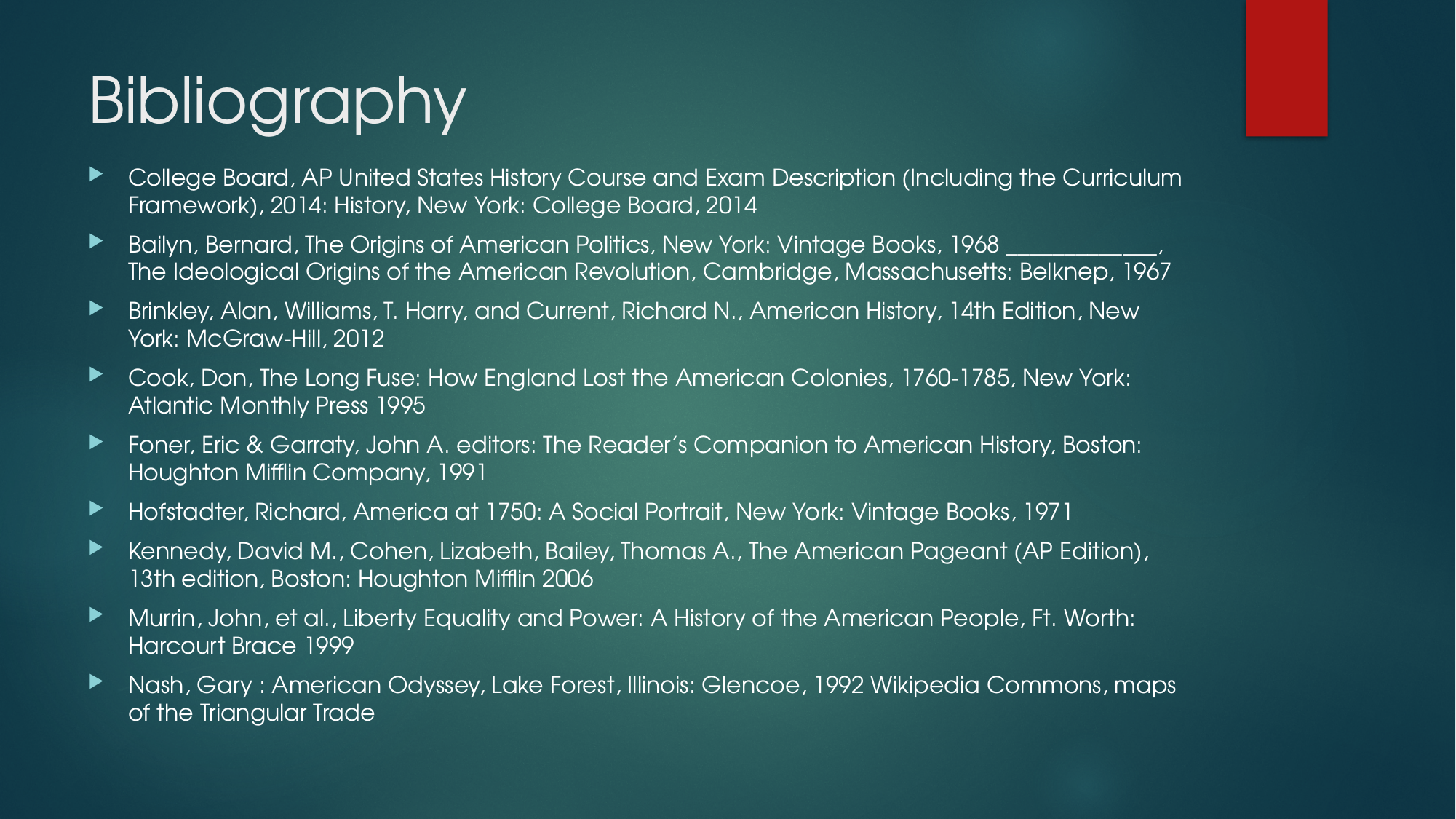

# Bibliography
College Board, AP United States History Course and Exam Description (Including the Curriculum Framework), 2014: History, New York: College Board, 2014
Bailyn, Bernard, The Origins of American Politics, New York: Vintage Books, 1968 _____________, The Ideological Origins of the American Revolution, Cambridge, Massachusetts: Belknep, 1967
Brinkley, Alan, Williams, T. Harry, and Current, Richard N., American History, 14th Edition, New York: McGraw-Hill, 2012
Cook, Don, The Long Fuse: How England Lost the American Colonies, 1760-1785, New York: Atlantic Monthly Press 1995
Foner, Eric & Garraty, John A. editors: The Reader’s Companion to American History, Boston: Houghton Mifflin Company, 1991
Hofstadter, Richard, America at 1750: A Social Portrait, New York: Vintage Books, 1971
Kennedy, David M., Cohen, Lizabeth, Bailey, Thomas A., The American Pageant (AP Edition), 13th edition, Boston: Houghton Mifflin 2006
Murrin, John, et al., Liberty Equality and Power: A History of the American People, Ft. Worth: Harcourt Brace 1999
Nash, Gary : American Odyssey, Lake Forest, Illinois: Glencoe, 1992 Wikipedia Commons, maps of the Triangular Trade